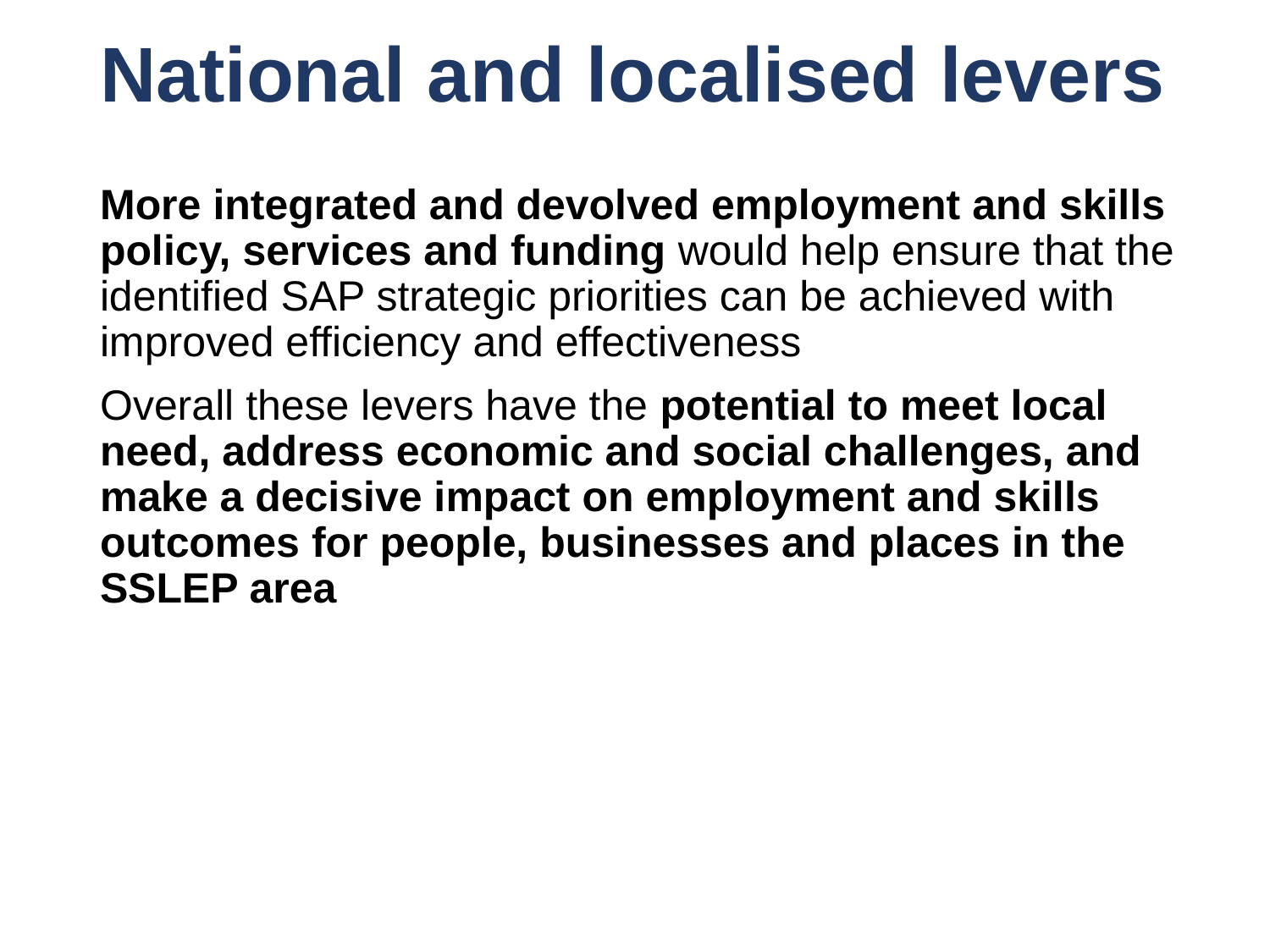

# National and localised levers
More integrated and devolved employment and skills policy, services and funding would help ensure that the identified SAP strategic priorities can be achieved with improved efficiency and effectiveness
Overall these levers have the potential to meet local need, address economic and social challenges, and make a decisive impact on employment and skills outcomes for people, businesses and places in the SSLEP area